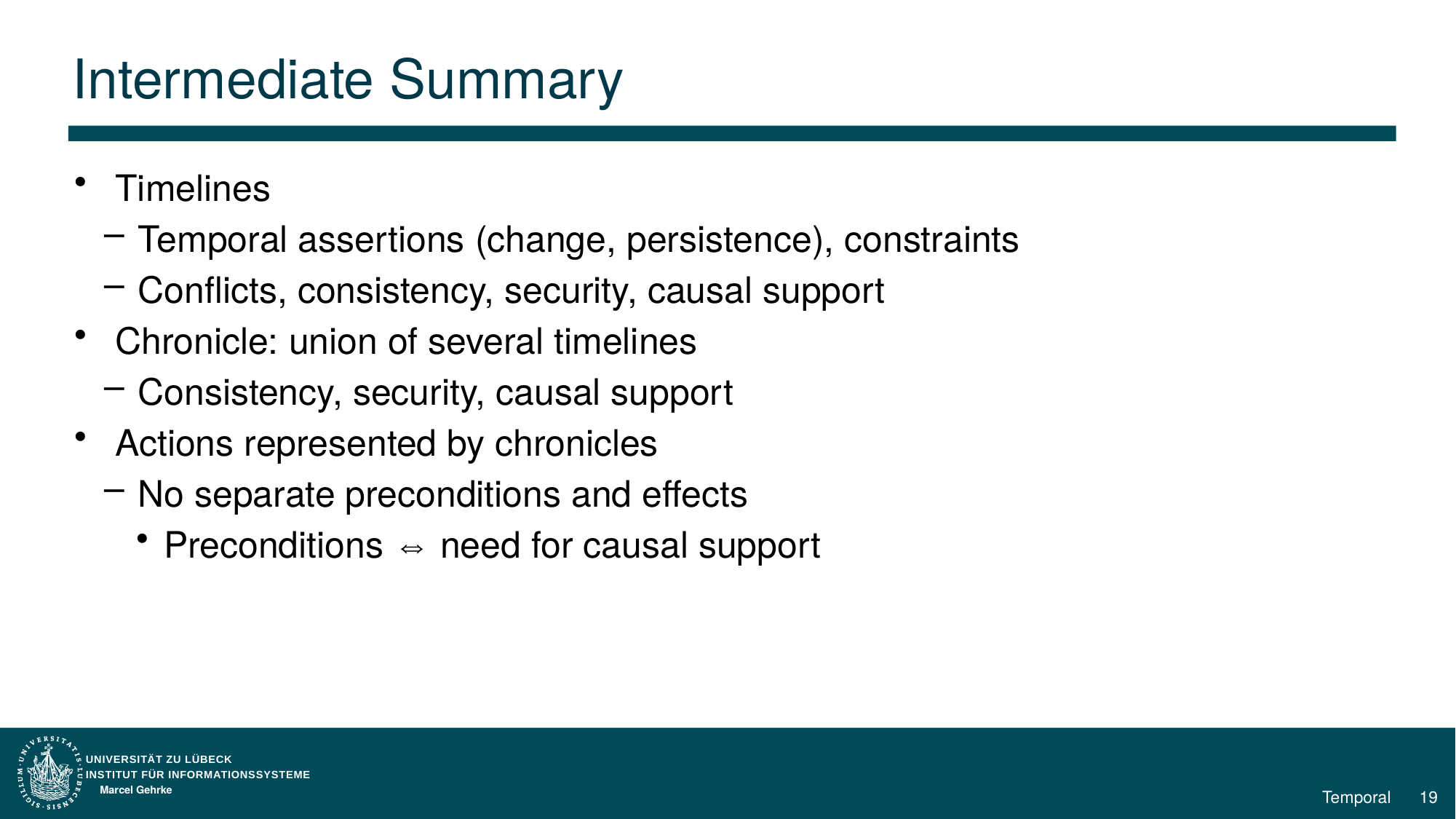

# Intermediate Summary
Timelines
Temporal assertions (change, persistence), constraints
Conflicts, consistency, security, causal support
Chronicle: union of several timelines
Consistency, security, causal support
Actions represented by chronicles
No separate preconditions and effects
Preconditions ⇔ need for causal support
Marcel Gehrke
Temporal
19